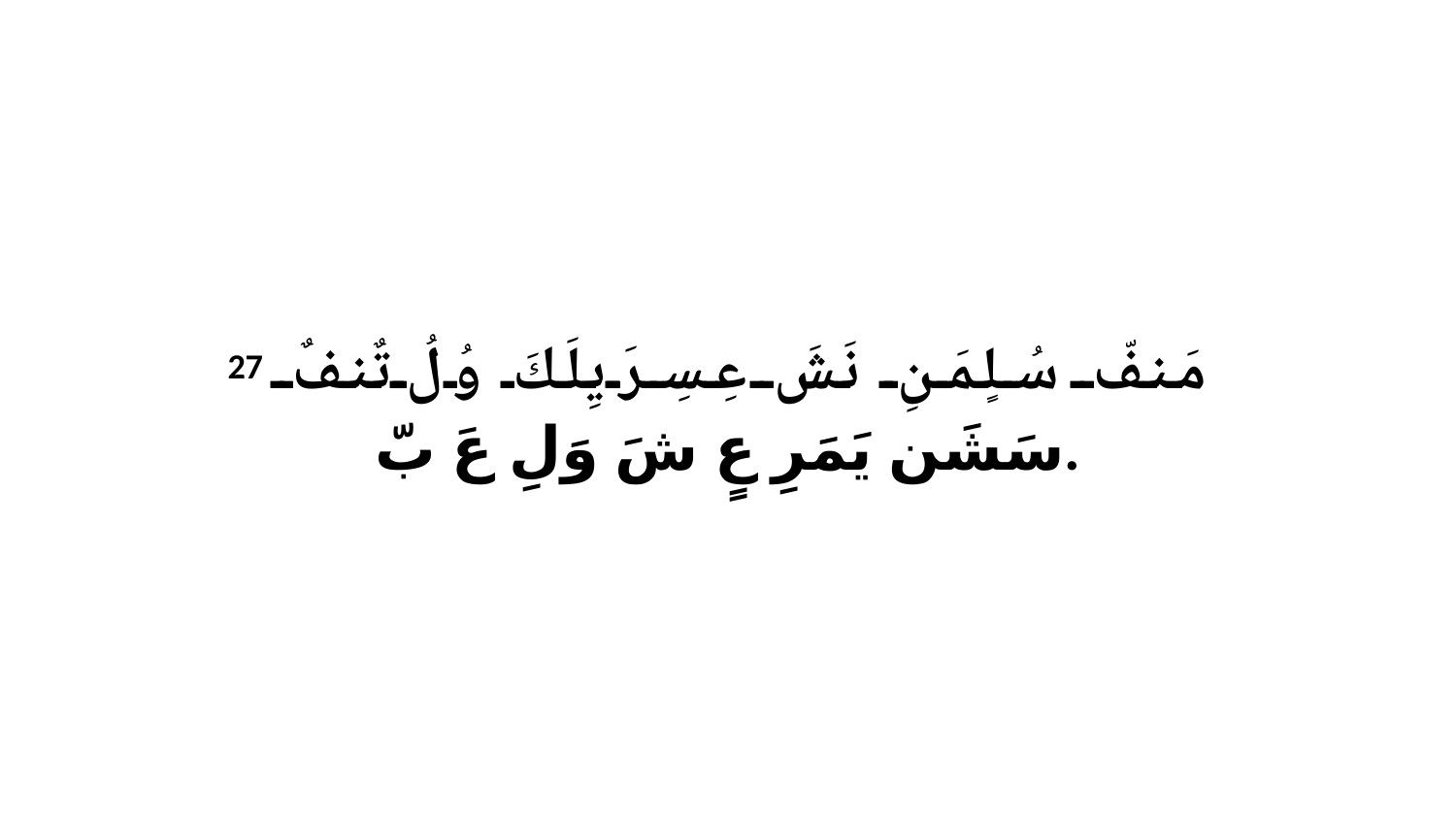

27 مَنفّ سُلٍمَنِ نَشَ عِسِرَيِلَكَ وُلُ تٌنفٌ سَشَن يَمَرِ عٍ شَ وَلِ عَ بّ.